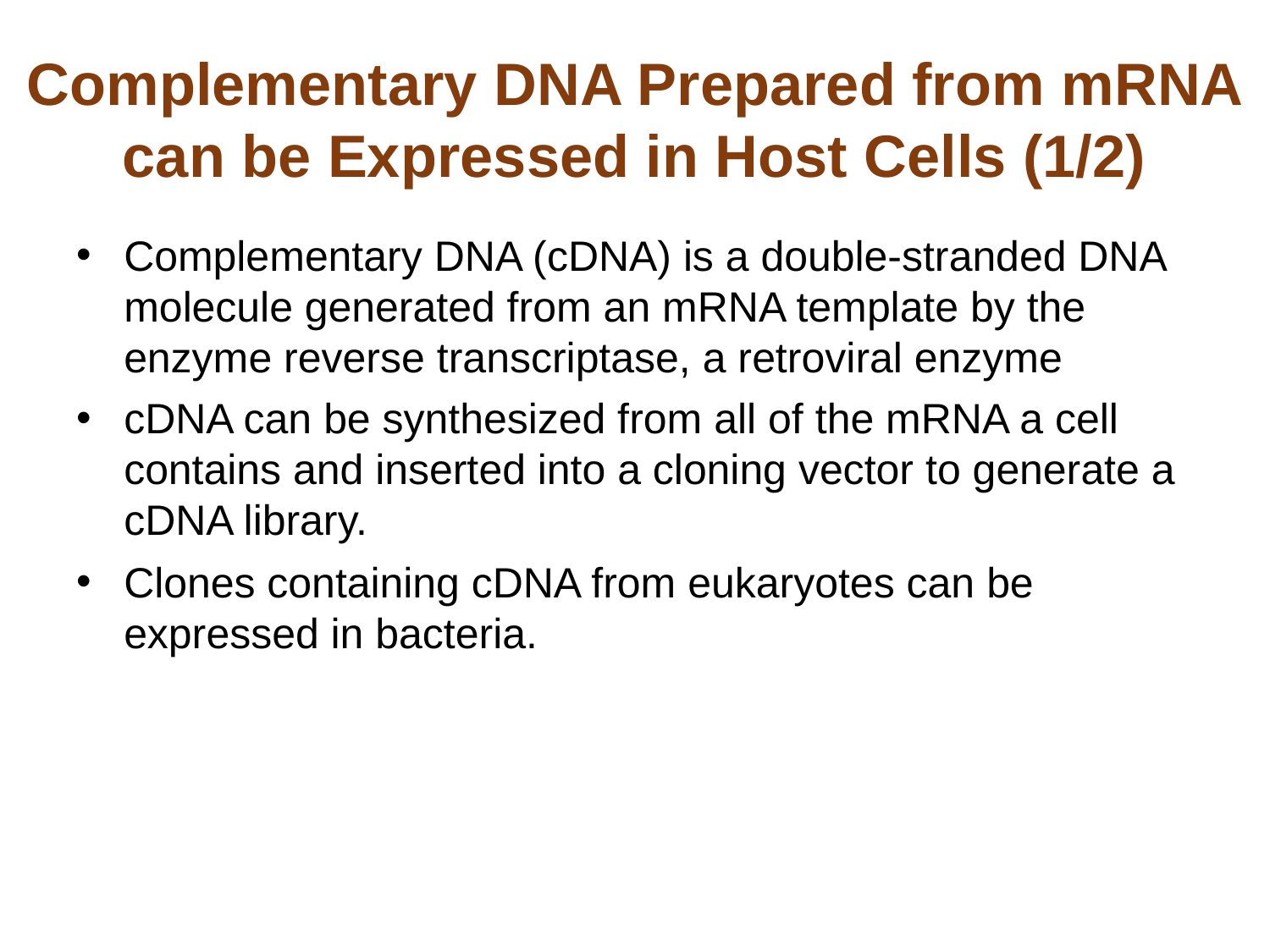

# Complementary DNA Prepared from mRNA can be Expressed in Host Cells (1/2)
Complementary DNA (cDNA) is a double-stranded DNA molecule generated from an mRNA template by the enzyme reverse transcriptase, a retroviral enzyme
cDNA can be synthesized from all of the mRNA a cell contains and inserted into a cloning vector to generate a cDNA library.
Clones containing cDNA from eukaryotes can be expressed in bacteria.